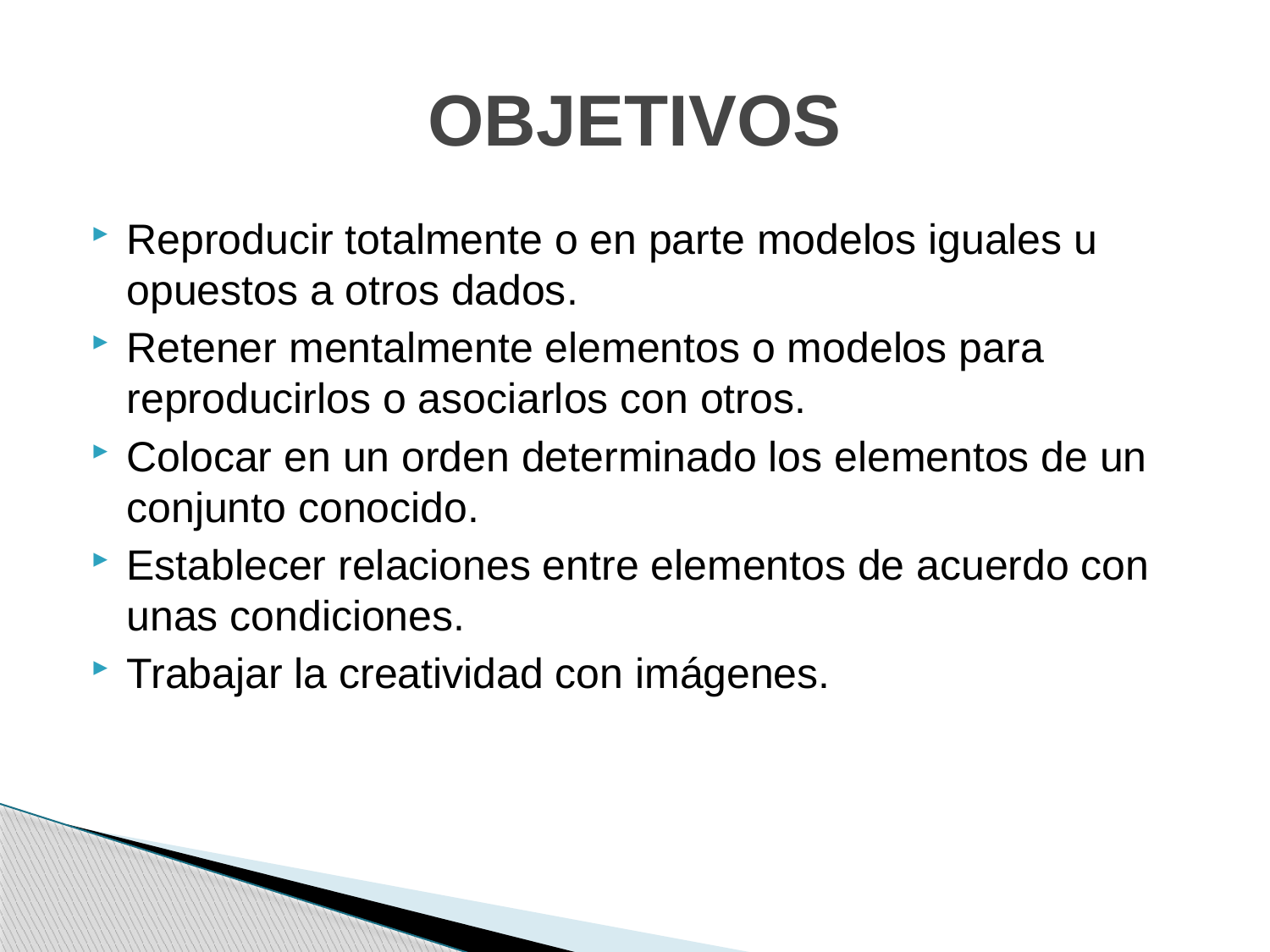

# OBJETIVOS
Reproducir totalmente o en parte modelos iguales u opuestos a otros dados.
Retener mentalmente elementos o modelos para reproducirlos o asociarlos con otros.
Colocar en un orden determinado los elementos de un conjunto conocido.
Establecer relaciones entre elementos de acuerdo con unas condiciones.
Trabajar la creatividad con imágenes.